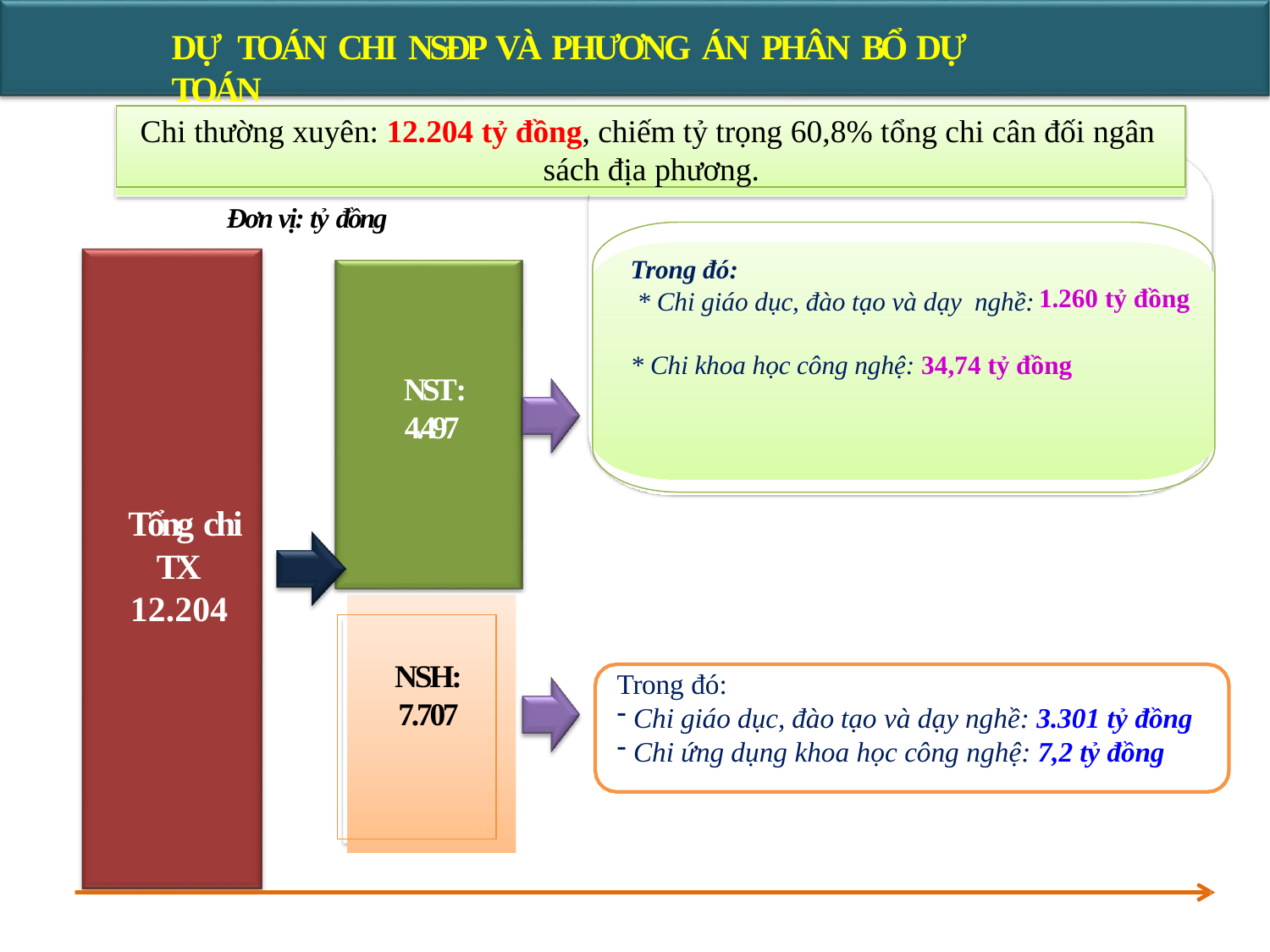

# DỰ  TOÁN  CHI  NSĐP  VÀ  PHƯƠNG  ÁN  PHÂN  BỔ  DỰ  TOÁN

Chi thường xuyên: 12.204 tỷ đồng, chiếm tỷ trọng 60,8% tổng chi cân đối ngân  sách địa phương.

Đơn vị: tỷ đồng

Trong đó:
* Chi giáo dục, đào tạo và dạy nghề:

1.260 tỷ đồng
* Chi khoa học công nghệ: 34,74 tỷ đồng
NST : 4.497

Tổng  chi TX  12.204

NSH: 7.707

Trong đó:
Chi giáo dục, đào tạo và dạy nghề: 3.301 tỷ đồng
Chi ứng dụng khoa học công nghệ: 7,2 tỷ đồng